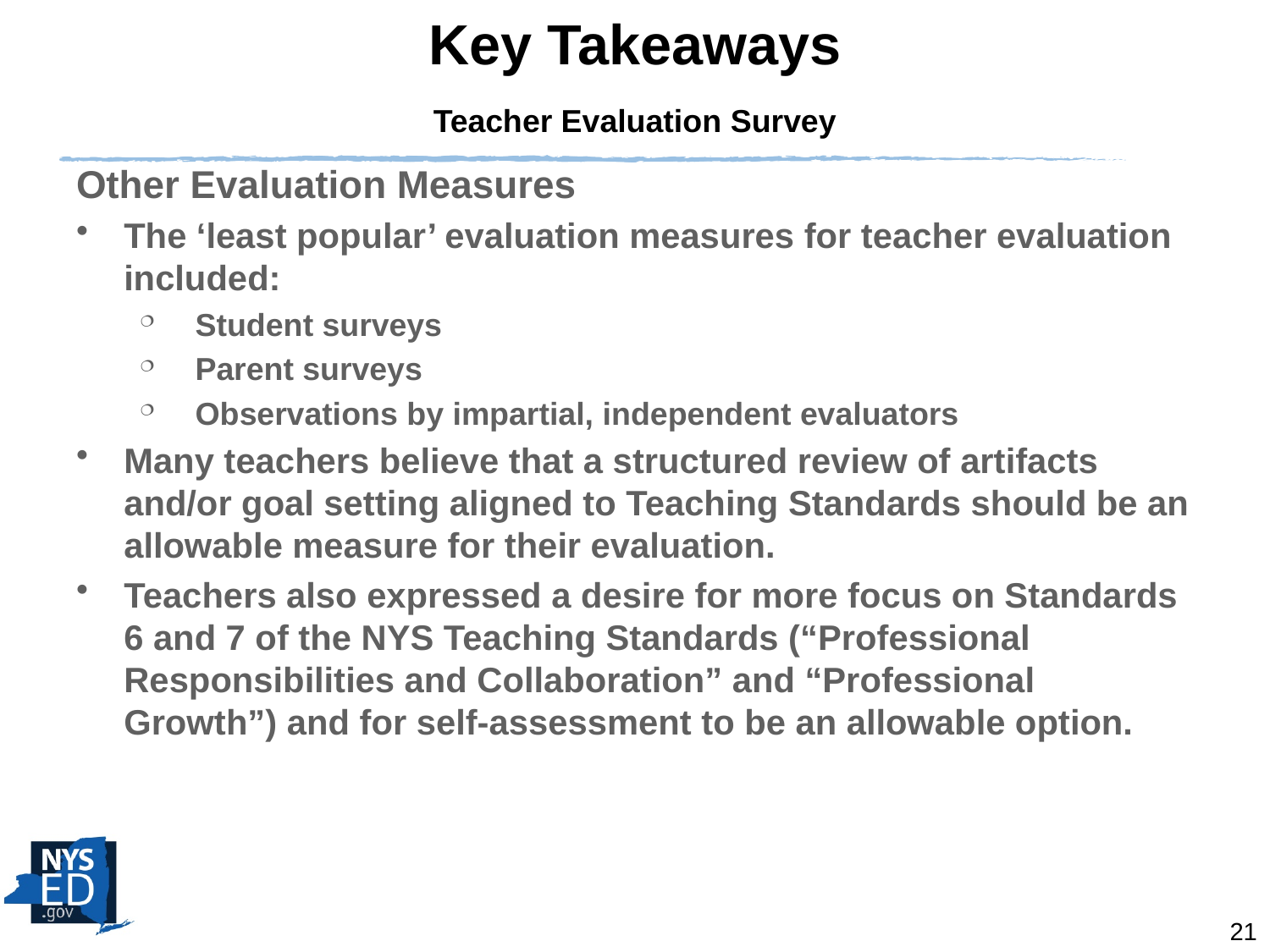

Key Takeaways
Teacher Evaluation Survey
Other Evaluation Measures
The ‘least popular’ evaluation measures for teacher evaluation included:
Student surveys
Parent surveys
Observations by impartial, independent evaluators
Many teachers believe that a structured review of artifacts and/or goal setting aligned to Teaching Standards should be an allowable measure for their evaluation.
Teachers also expressed a desire for more focus on Standards 6 and 7 of the NYS Teaching Standards (“Professional Responsibilities and Collaboration” and “Professional Growth”) and for self-assessment to be an allowable option.

21